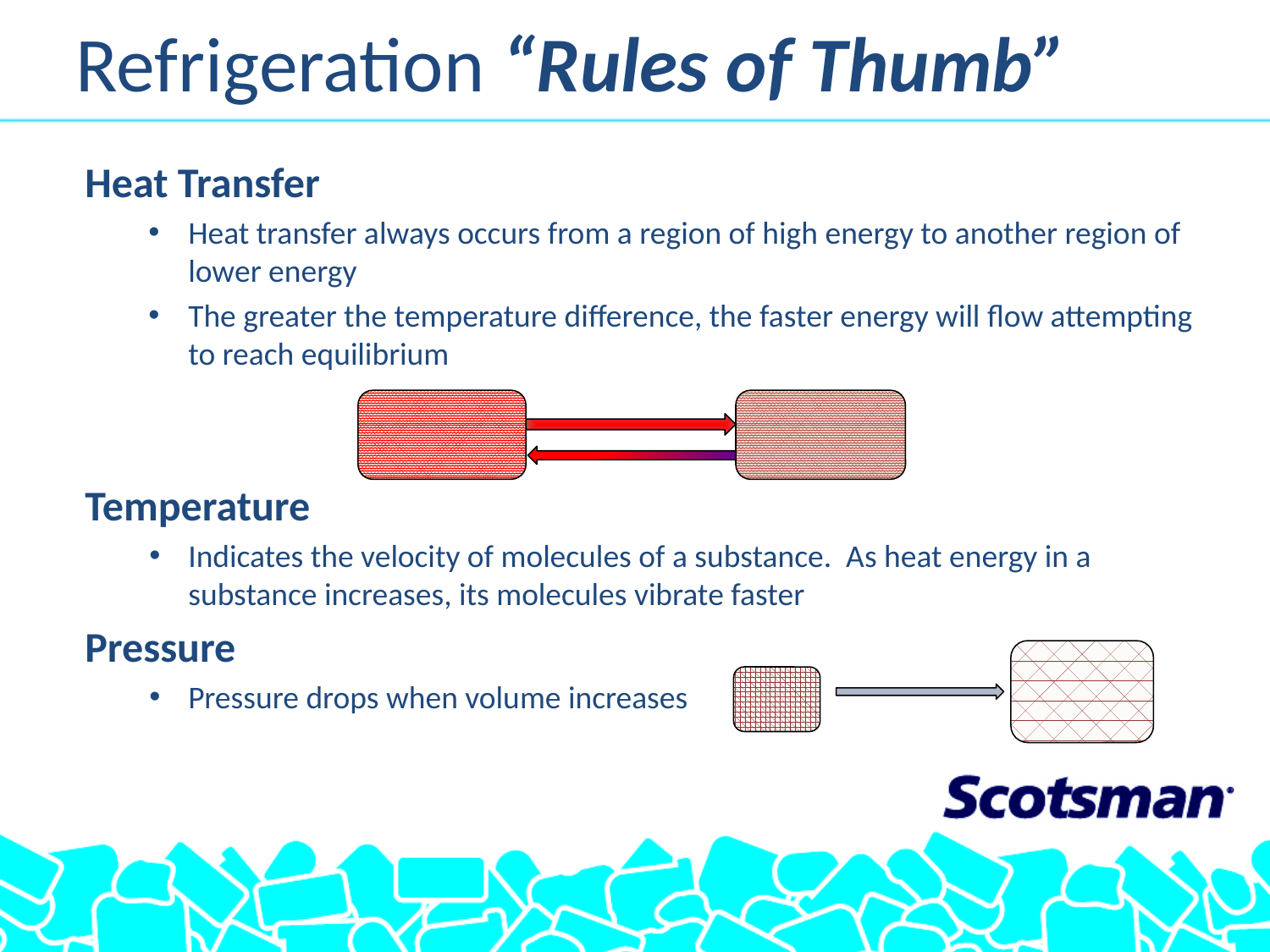

Refrigeration “Rules of Thumb”
Heat Transfer
Heat transfer always occurs from a region of high energy to another region of lower energy
The greater the temperature difference, the faster energy will flow attempting to reach equilibrium

Temperature
Indicates the velocity of molecules of a substance.  As heat energy in a substance increases, its molecules vibrate faster
Pressure
Pressure drops when volume increases